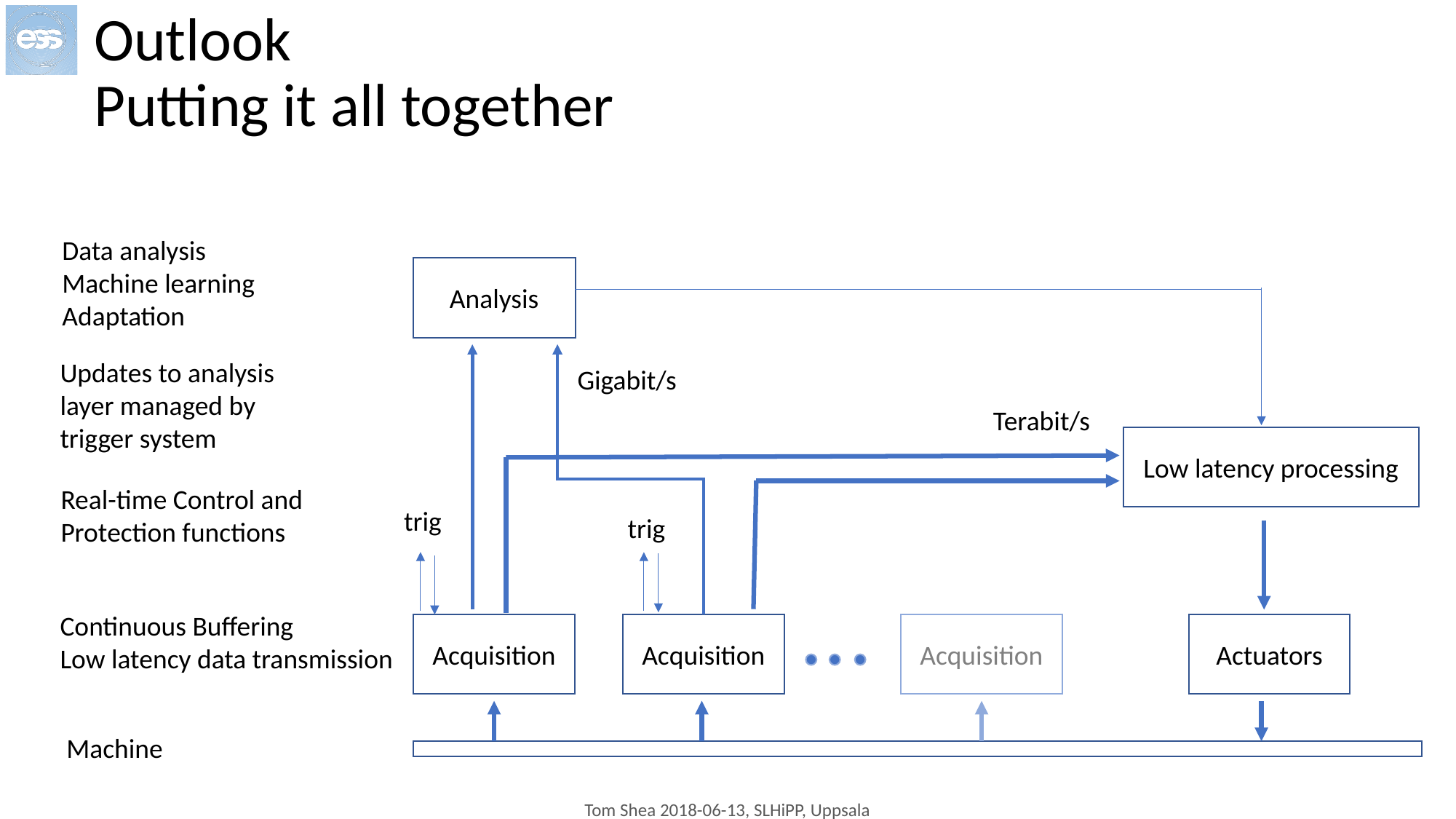

# Outlook Putting it all together
Data analysis Machine learning
Adaptation
Analysis
Updates to analysis layer managed by trigger system
Gigabit/s
Terabit/s
Low latency processing
Real-time Control and
Protection functions
trig
trig
Continuous Buffering
Low latency data transmission
Acquisition
Acquisition
Acquisition
Actuators

Machine

Tom Shea 2018-06-13, SLHiPP, Uppsala